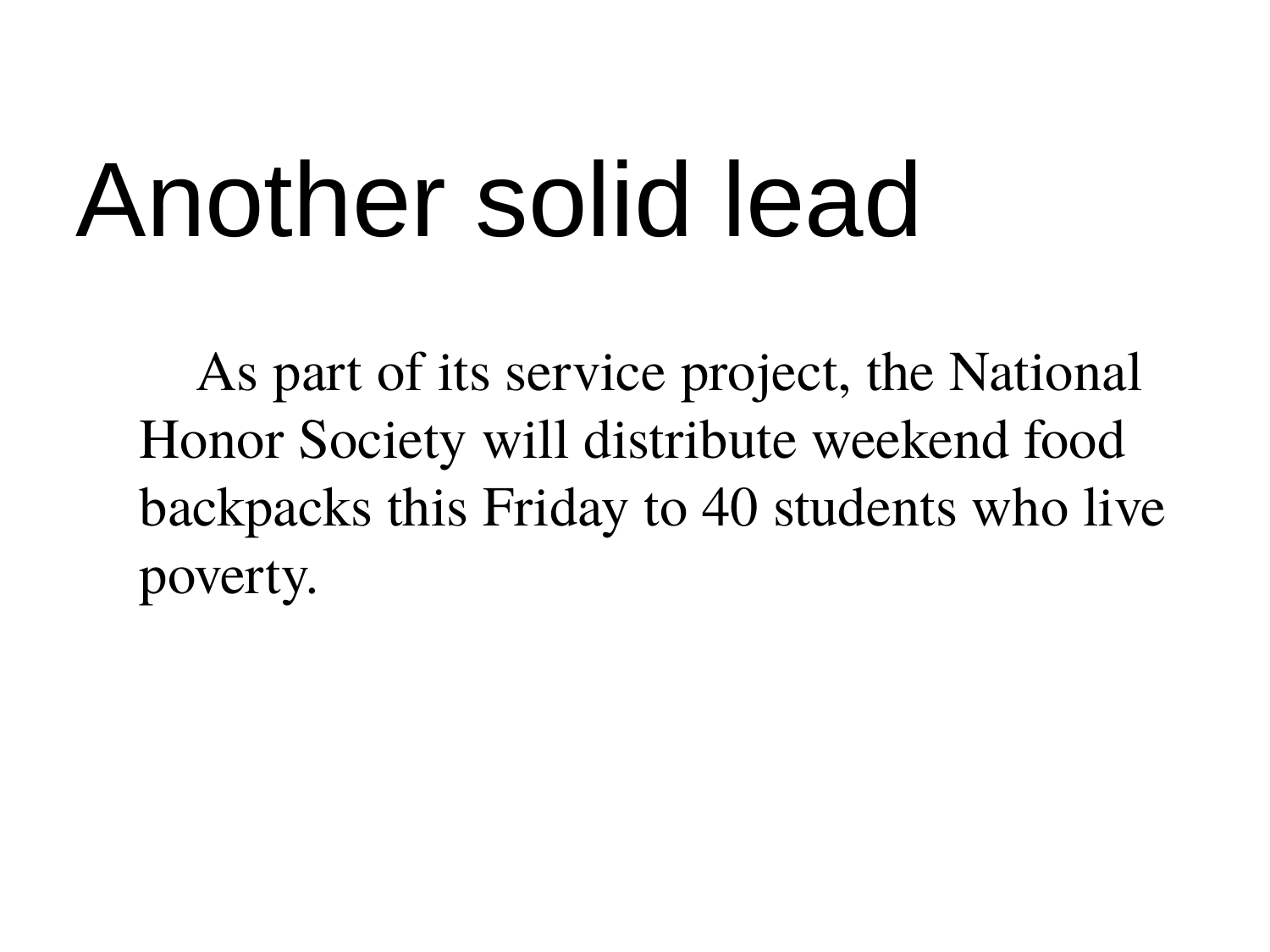

Another solid lead
    As part of its service project, the National Honor Society will distribute weekend food backpacks this Friday to 40 students who live poverty.